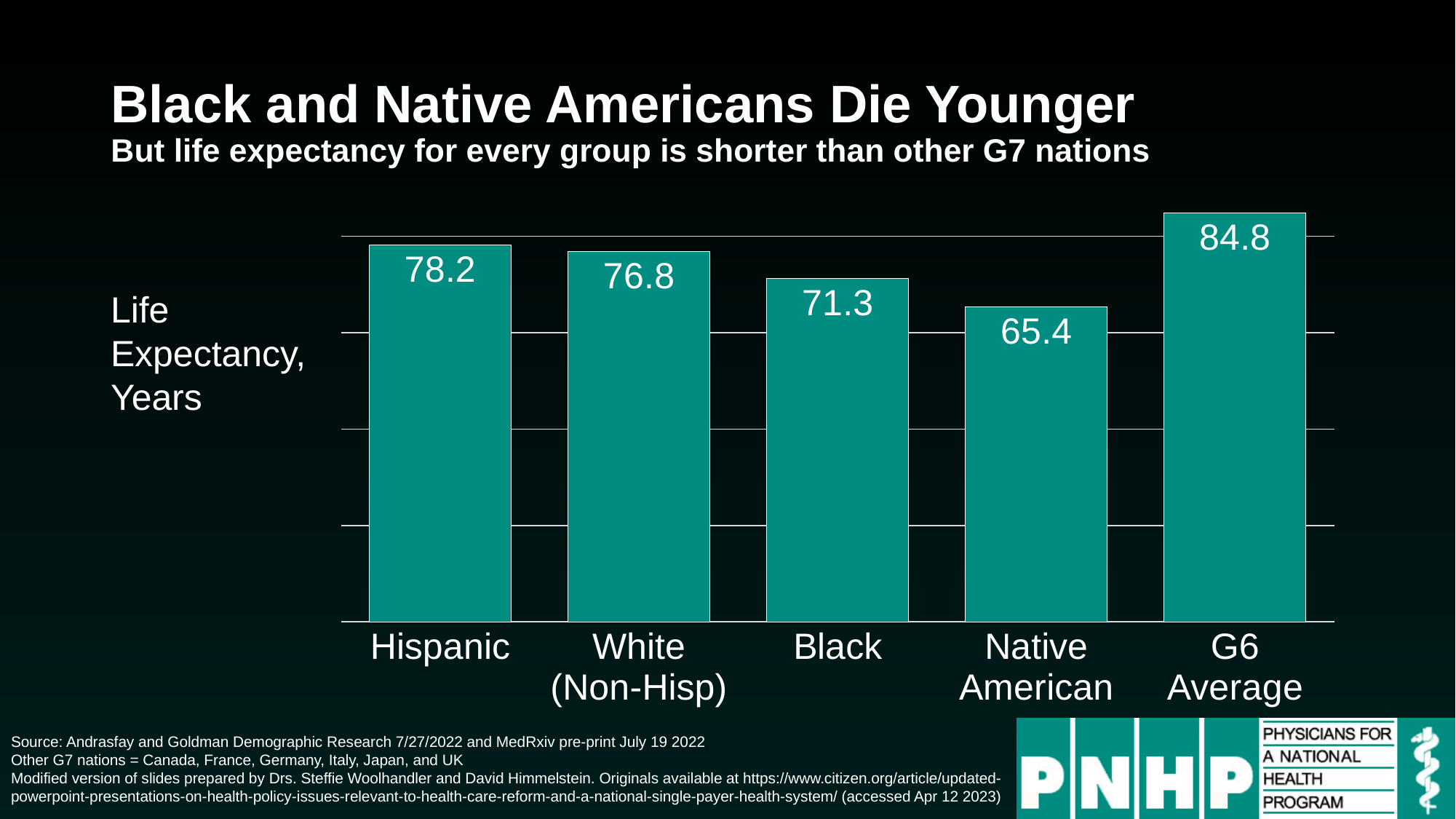

# Black and Native Americans Die Younger But life expectancy for every group is shorter than other G7 nations

### Chart

| Category | Series 1 |
|---|---|
| Hispanic | 78.2 |
| White
(Non-Hisp) | 76.8 |
| Black | 71.3 |
| Native
American | 65.4 |
| G6
Average | 84.8 |
Life Expectancy, Years
Source: Andrasfay and Goldman Demographic Research 7/27/2022 and MedRxiv pre-print July 19 2022
Other G7 nations = Canada, France, Germany, Italy, Japan, and UK
Modified version of slides prepared by Drs. Steffie Woolhandler and David Himmelstein. Originals available at https://www.citizen.org/article/updated-powerpoint-presentations-on-health-policy-issues-relevant-to-health-care-reform-and-a-national-single-payer-health-system/ (accessed Apr 12 2023)